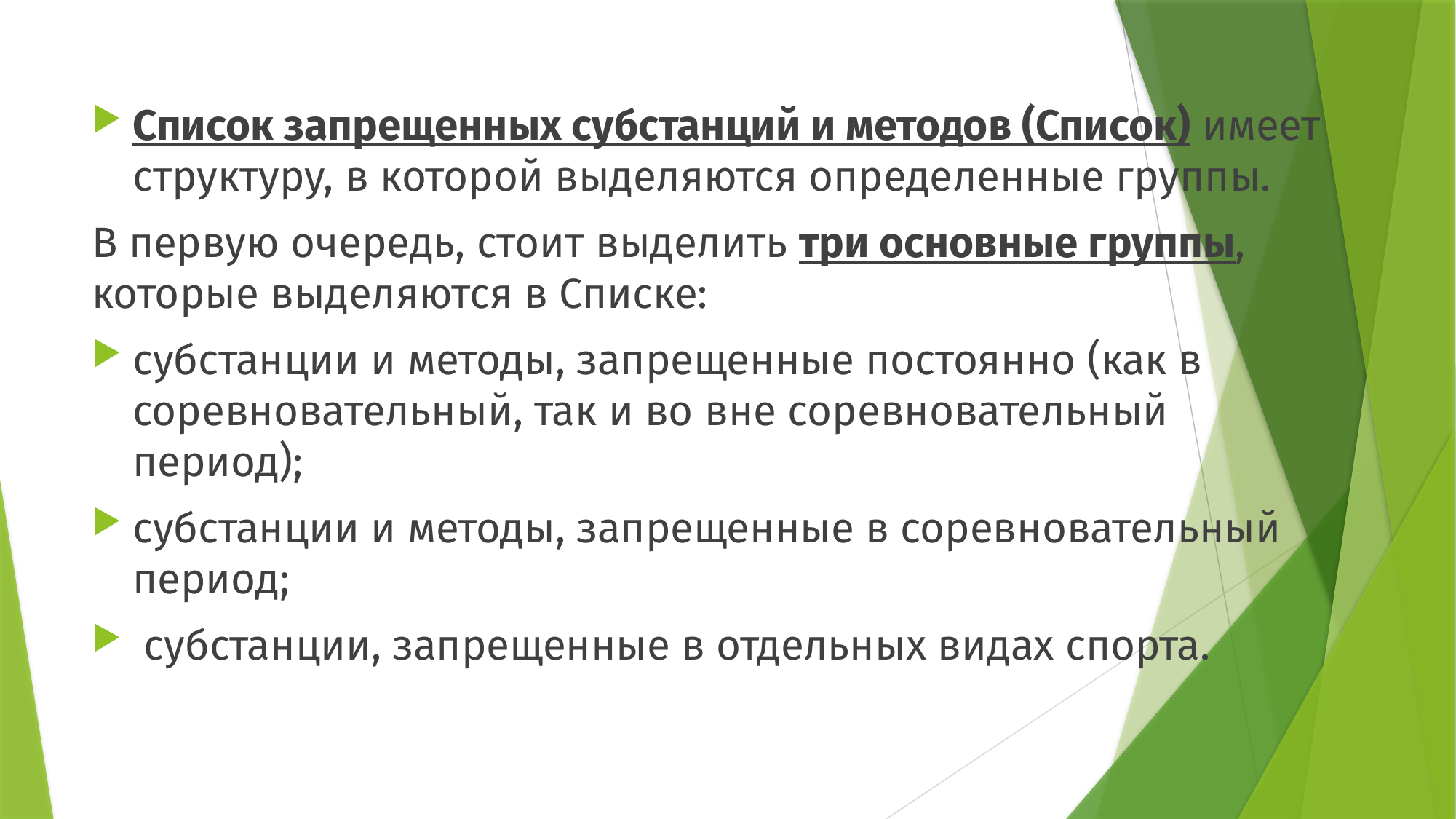

Список запрещенных субстанций и методов (Список) имеет структуру, в которой выделяются определенные группы.
В первую очередь, стоит выделить три основные группы, которые выделяются в Списке:
субстанции и методы, запрещенные постоянно (как в соревновательный, так и во вне соревновательный период);
субстанции и методы, запрещенные в соревновательный период;
 субстанции, запрещенные в отдельных видах спорта.